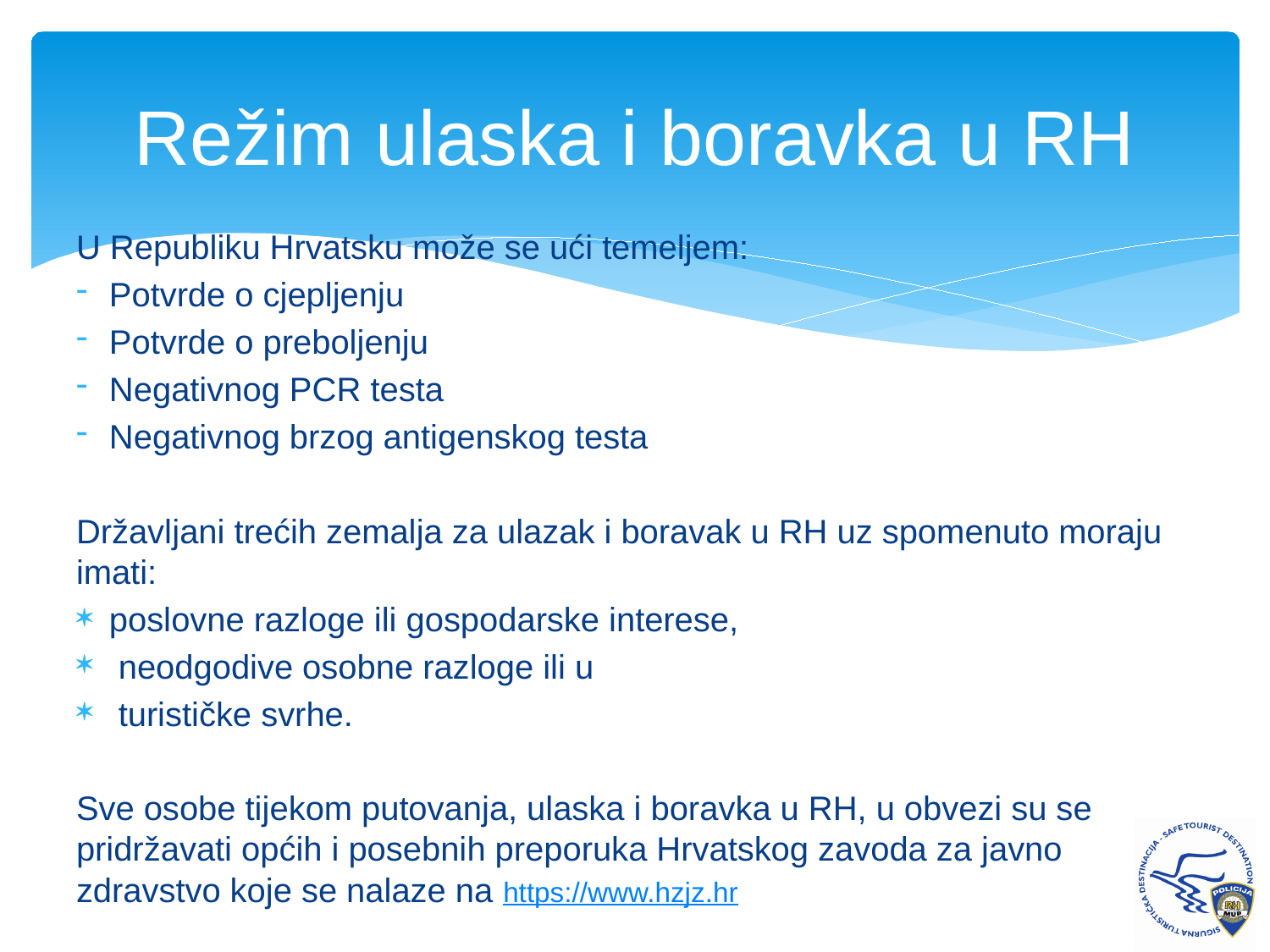

# Režim ulaska i boravka u RH
U Republiku Hrvatsku može se ući temeljem:
Potvrde o cjepljenju
Potvrde o preboljenju
Negativnog PCR testa
Negativnog brzog antigenskog testa

Državljani trećih zemalja za ulazak i boravak u RH uz spomenuto moraju imati:
poslovne razloge ili gospodarske interese,
 neodgodive osobne razloge ili u
 turističke svrhe.

Sve osobe tijekom putovanja, ulaska i boravka u RH, u obvezi su se pridržavati općih i posebnih preporuka Hrvatskog zavoda za javno zdravstvo koje se nalaze na https://www.hzjz.hr